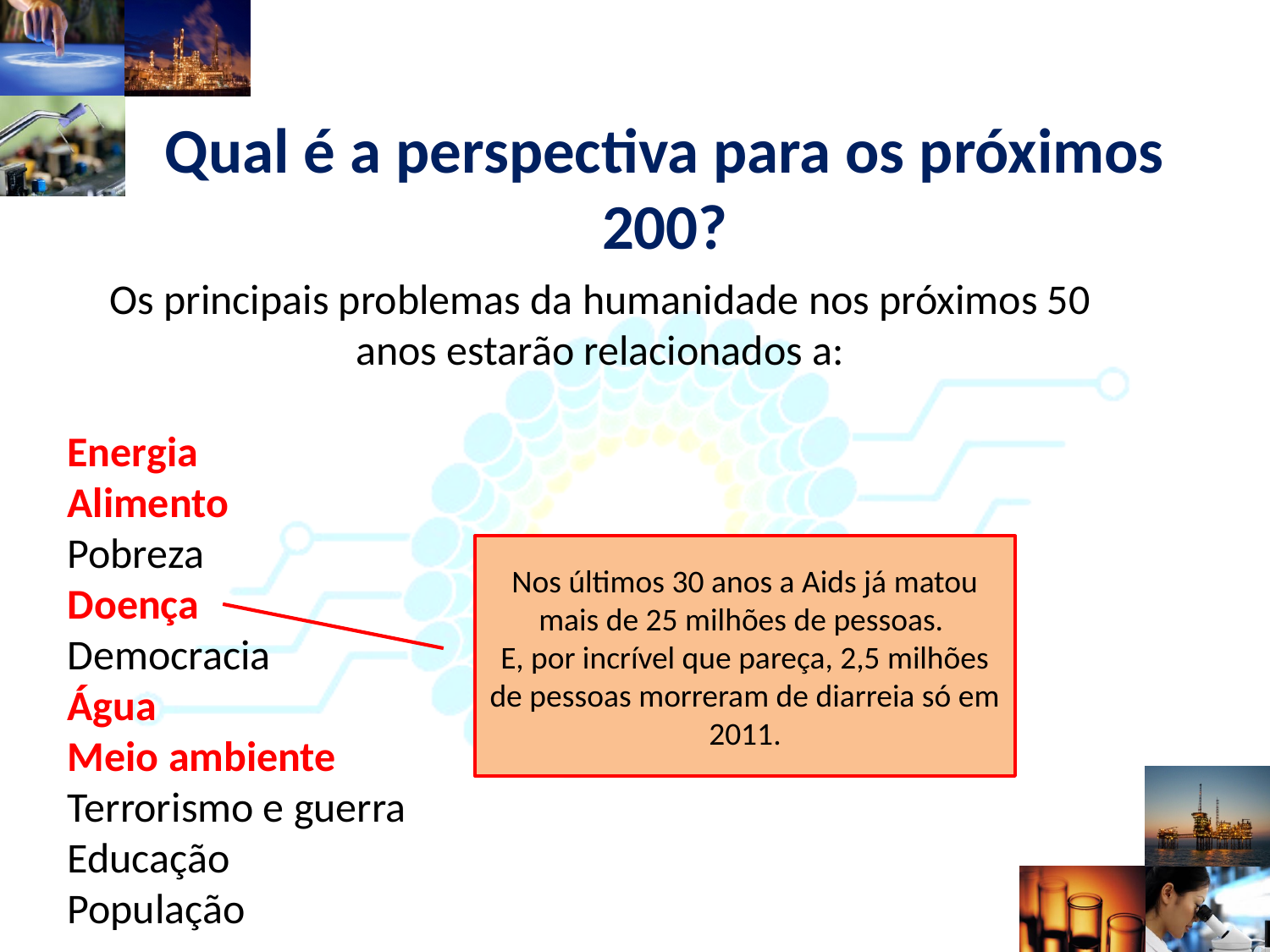

Qual é a perspectiva para os próximos 200?
Os principais problemas da humanidade nos próximos 50 anos estarão relacionados a:

Energia
Alimento
Pobreza
Doença
Democracia
Água
Meio ambiente
Terrorismo e guerra
Educação
População
Nos últimos 30 anos a Aids já matou mais de 25 milhões de pessoas.
E, por incrível que pareça, 2,5 milhões de pessoas morreram de diarreia só em 2011.